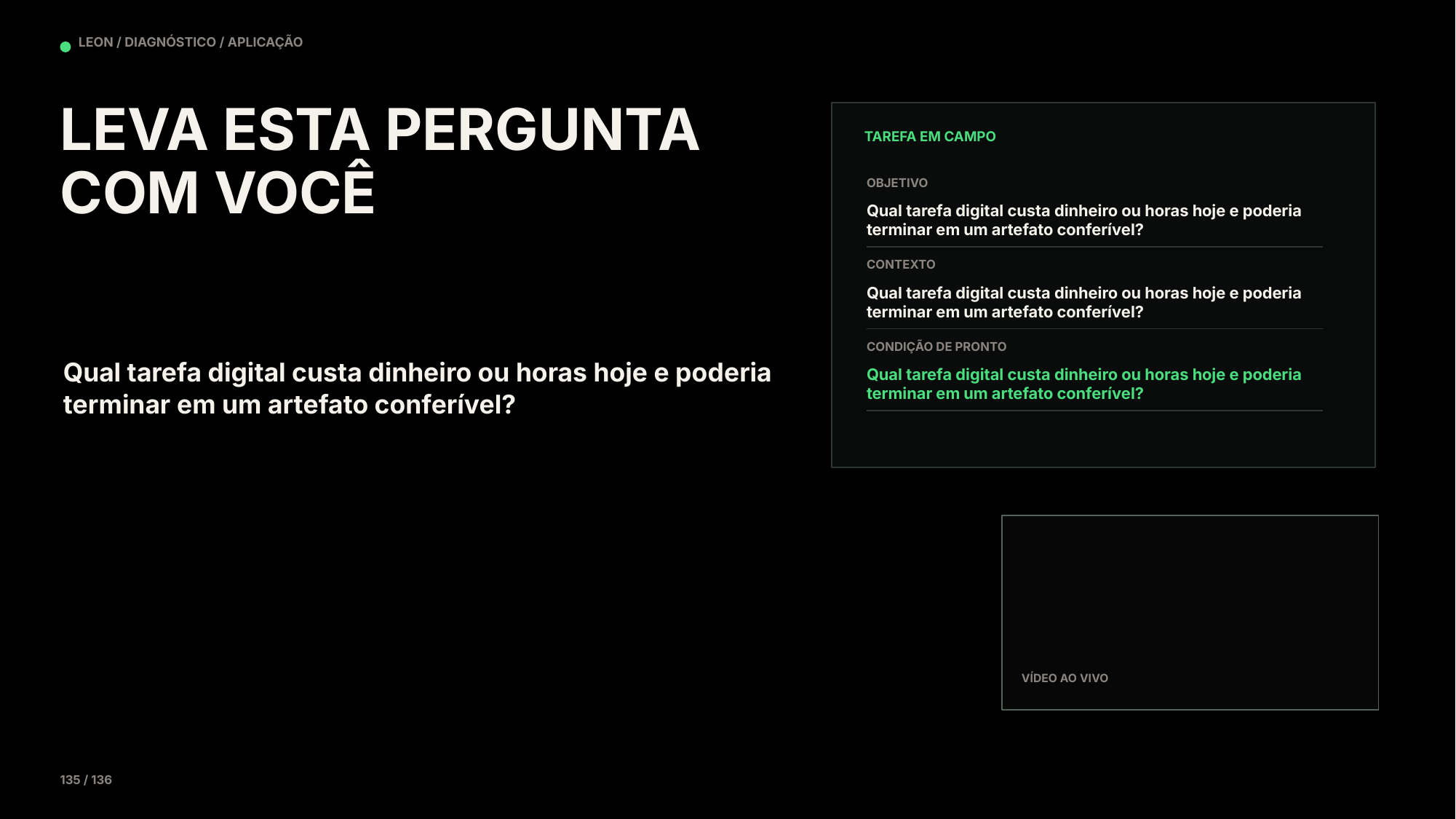

LEON / DIAGNÓSTICO / APLICAÇÃO

LEVA ESTA PERGUNTA COM VOCÊ

TAREFA EM CAMPO
OBJETIVO
Qual tarefa digital custa dinheiro ou horas hoje e poderia terminar em um artefato conferível?
CONTEXTO
Qual tarefa digital custa dinheiro ou horas hoje e poderia terminar em um artefato conferível?
CONDIÇÃO DE PRONTO
Qual tarefa digital custa dinheiro ou horas hoje e poderia terminar em um artefato conferível?
Qual tarefa digital custa dinheiro ou horas hoje e poderia terminar em um artefato conferível?

VÍDEO AO VIVO
135 / 136